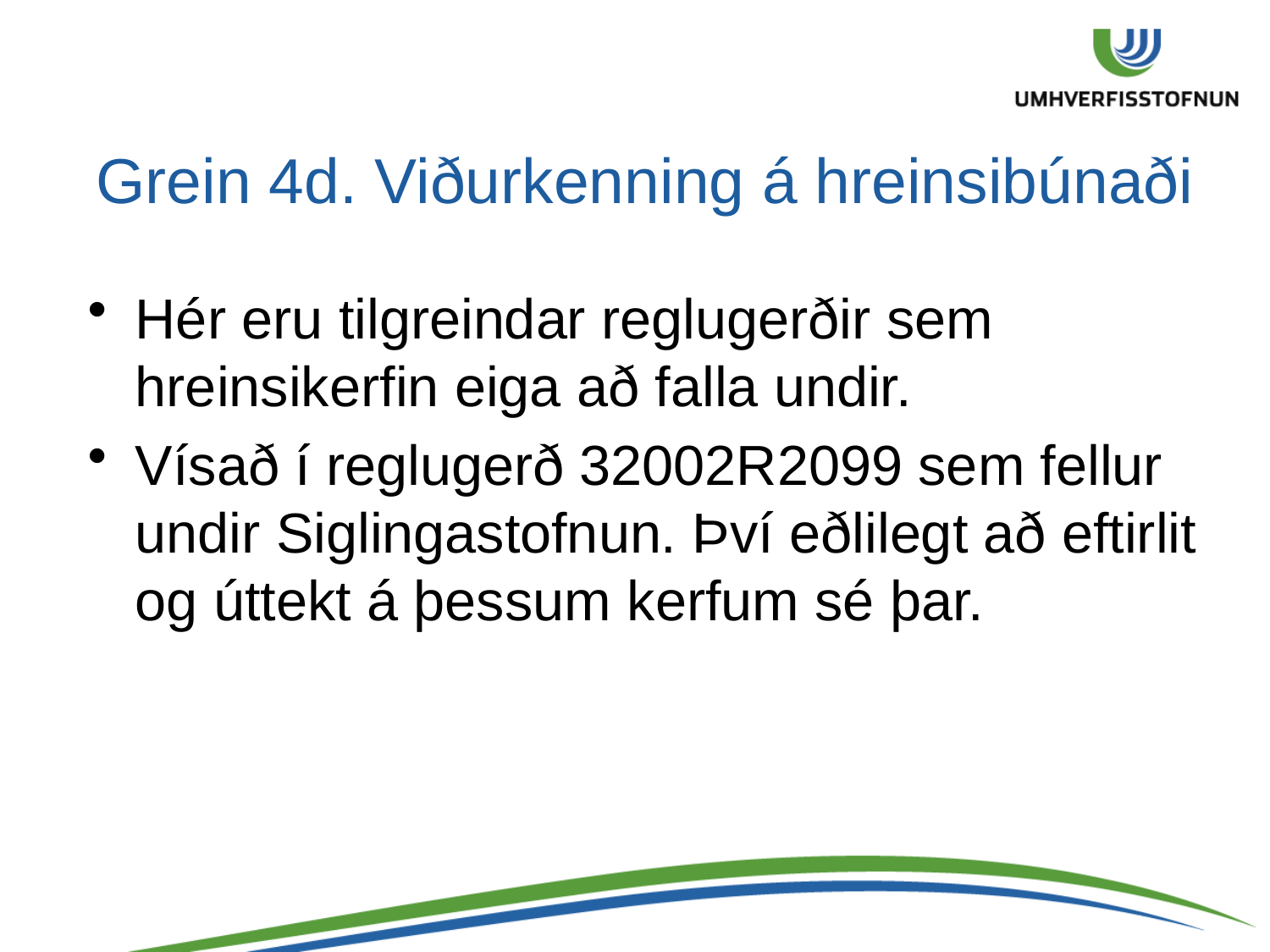

# Grein 4d. Viðurkenning á hreinsibúnaði
Hér eru tilgreindar reglugerðir sem hreinsikerfin eiga að falla undir.
Vísað í reglugerð 32002R2099 sem fellur undir Siglingastofnun. Því eðlilegt að eftirlit og úttekt á þessum kerfum sé þar.